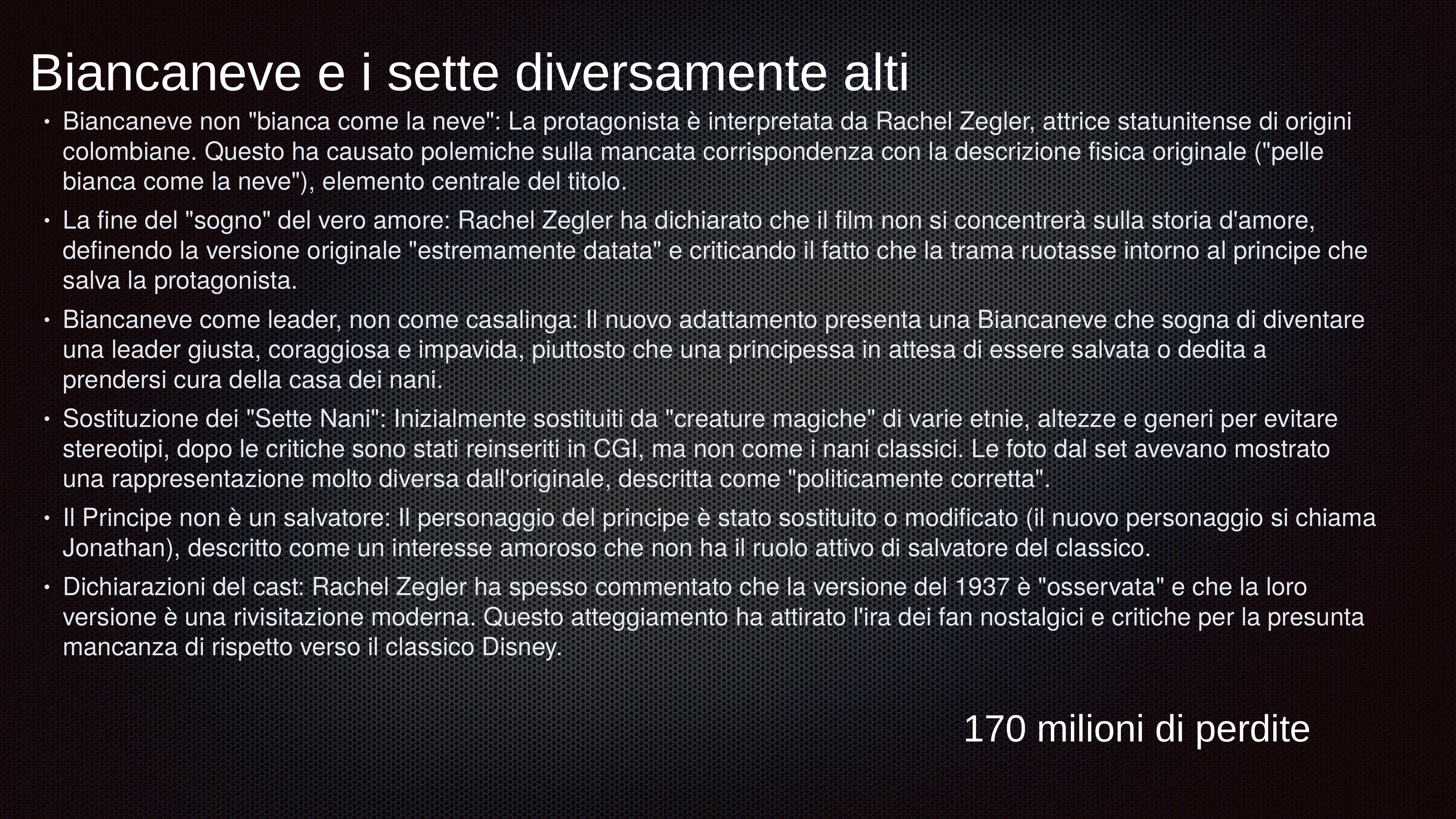

# Biancaneve e i sette diversamente alti
Biancaneve non "bianca come la neve": La protagonista è interpretata da Rachel Zegler, attrice statunitense di origini colombiane. Questo ha causato polemiche sulla mancata corrispondenza con la descrizione fisica originale ("pelle bianca come la neve"), elemento centrale del titolo.
La fine del "sogno" del vero amore: Rachel Zegler ha dichiarato che il film non si concentrerà sulla storia d'amore, definendo la versione originale "estremamente datata" e criticando il fatto che la trama ruotasse intorno al principe che salva la protagonista.
Biancaneve come leader, non come casalinga: Il nuovo adattamento presenta una Biancaneve che sogna di diventare una leader giusta, coraggiosa e impavida, piuttosto che una principessa in attesa di essere salvata o dedita a prendersi cura della casa dei nani.
Sostituzione dei "Sette Nani": Inizialmente sostituiti da "creature magiche" di varie etnie, altezze e generi per evitare stereotipi, dopo le critiche sono stati reinseriti in CGI, ma non come i nani classici. Le foto dal set avevano mostrato una rappresentazione molto diversa dall'originale, descritta come "politicamente corretta".
Il Principe non è un salvatore: Il personaggio del principe è stato sostituito o modificato (il nuovo personaggio si chiama Jonathan), descritto come un interesse amoroso che non ha il ruolo attivo di salvatore del classico.
Dichiarazioni del cast: Rachel Zegler ha spesso commentato che la versione del 1937 è "osservata" e che la loro versione è una rivisitazione moderna. Questo atteggiamento ha attirato l'ira dei fan nostalgici e critiche per la presunta mancanza di rispetto verso il classico Disney.
170 milioni di perdite